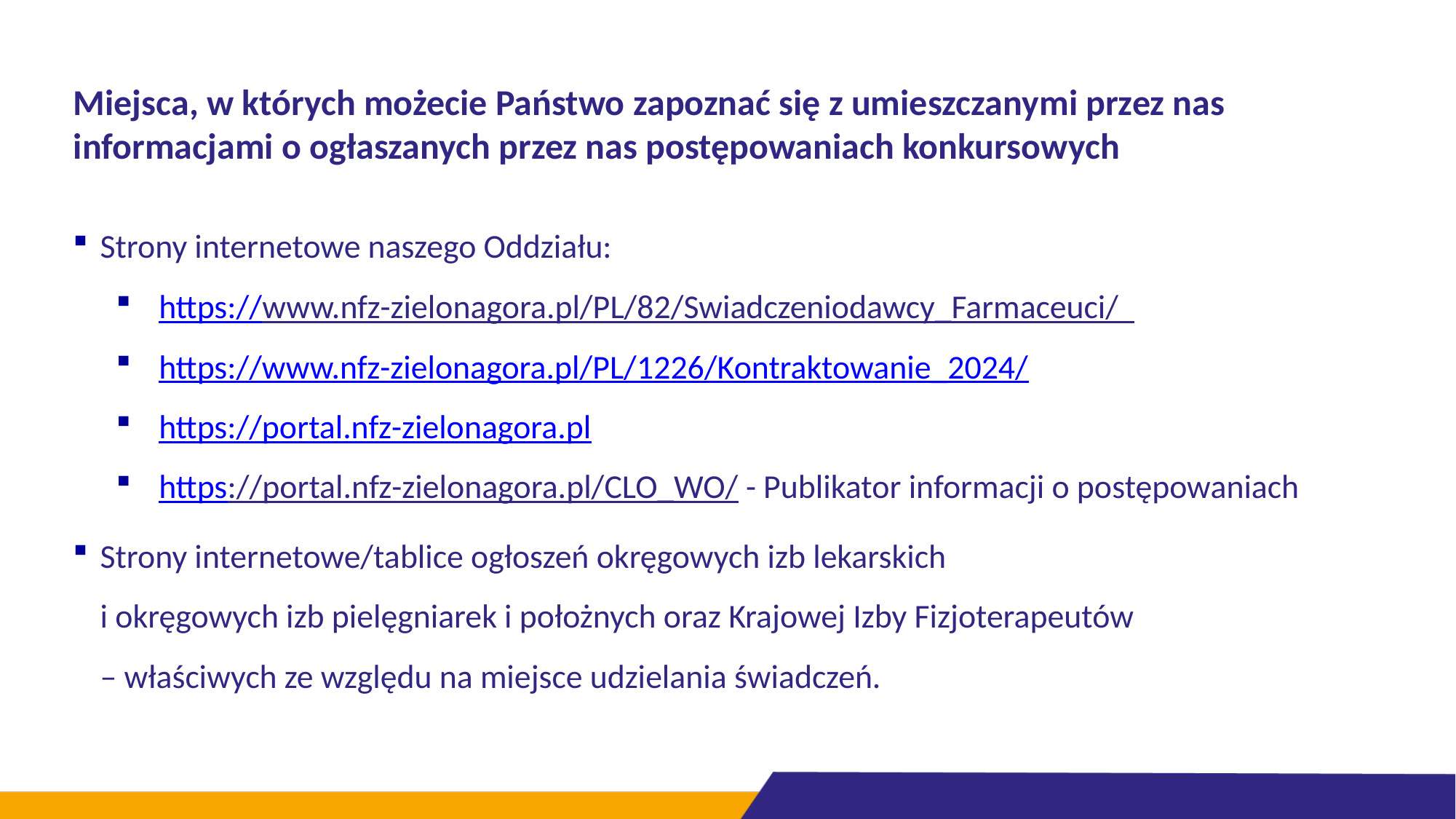

# Miejsca, w których możecie Państwo zapoznać się z umieszczanymi przez nas informacjami o ogłaszanych przez nas postępowaniach konkursowych
Strony internetowe naszego Oddziału:
https://www.nfz-zielonagora.pl/PL/82/Swiadczeniodawcy_Farmaceuci/
https://www.nfz-zielonagora.pl/PL/1226/Kontraktowanie_2024/
https://portal.nfz-zielonagora.pl
https://portal.nfz-zielonagora.pl/CLO_WO/ - Publikator informacji o postępowaniach
Strony internetowe/tablice ogłoszeń okręgowych izb lekarskich
i okręgowych izb pielęgniarek i położnych oraz Krajowej Izby Fizjoterapeutów
– właściwych ze względu na miejsce udzielania świadczeń.